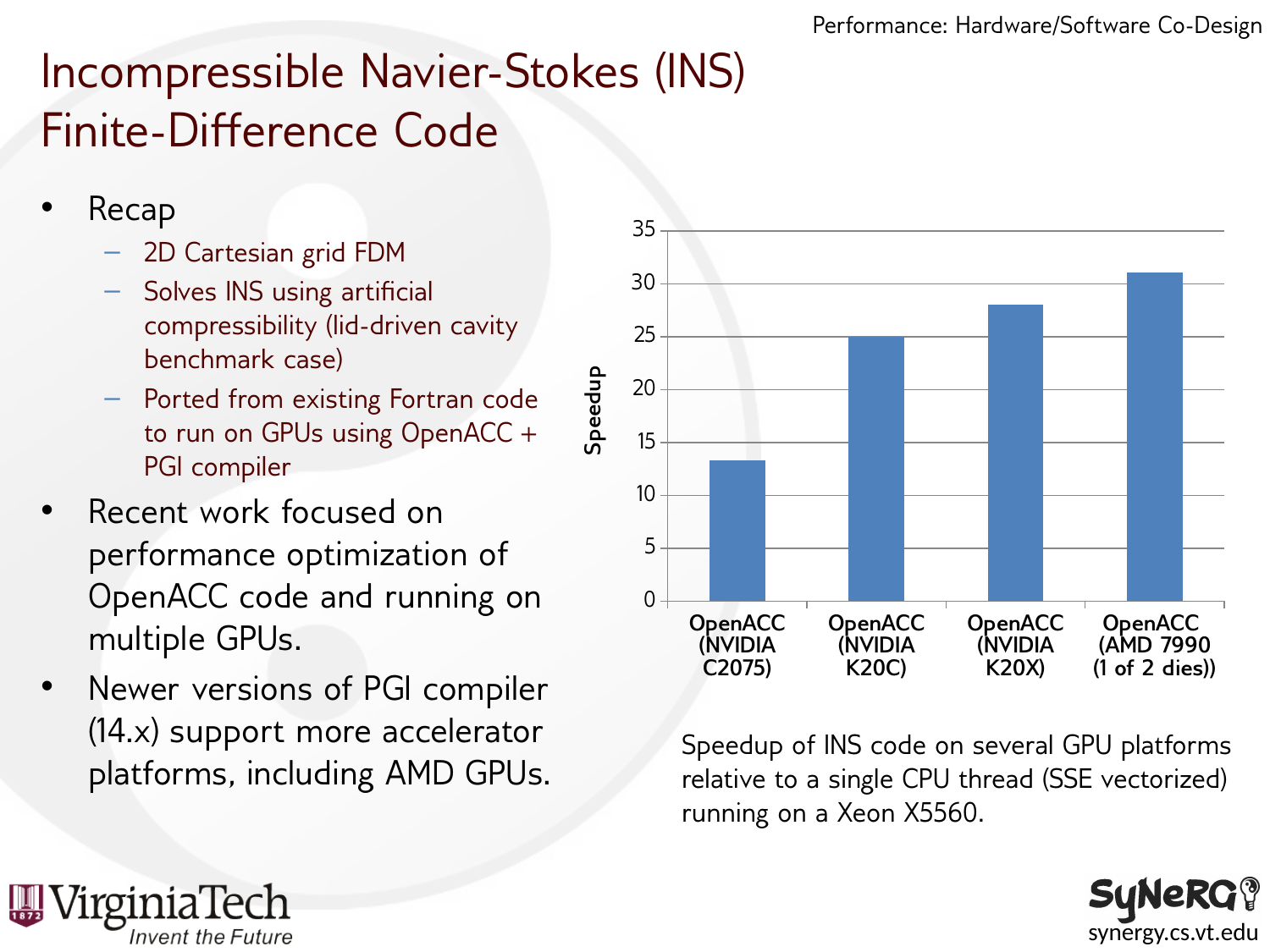

Performance: Hardware/Software Co-Design
# Incompressible Navier-Stokes (INS) Finite-Difference Code
Recap
2D Cartesian grid FDM
Solves INS using artificial compressibility (lid-driven cavity benchmark case)
Ported from existing Fortran code to run on GPUs using OpenACC + PGI compiler
Recent work focused on performance optimization of OpenACC code and running on multiple GPUs.
Newer versions of PGI compiler (14.x) support more accelerator platforms, including AMD GPUs.

### Chart

| Category |  |
|---|---|
| OpenACC (NVIDIA C2075) | 13.33333333333333 |
| OpenACC (NVIDIA K20C) | 25.0 |
| OpenACC (NVIDIA K20X) | 28.05555555555555 |
| OpenACC  (AMD 7990 (1 of 2 dies)) | 31.11111111111111 |
Speedup of INS code on several GPU platforms relative to a single CPU thread (SSE vectorized) running on a Xeon X5560.